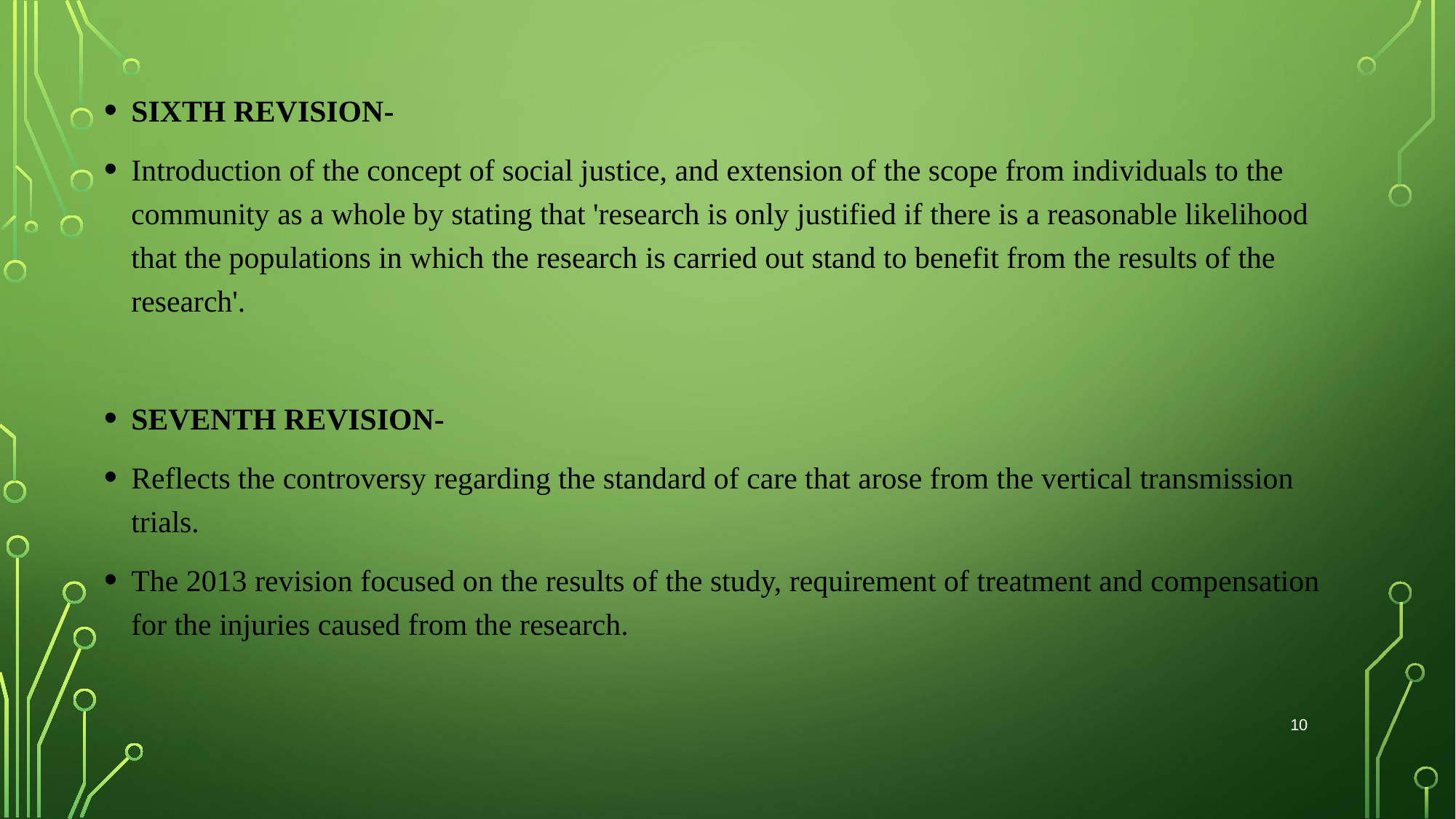

SIXTH REVISION-
Introduction of the concept of social justice, and extension of the scope from individuals to the community as a whole by stating that 'research is only justified if there is a reasonable likelihood that the populations in which the research is carried out stand to benefit from the results of the research'.

SEVENTH REVISION-
Reflects the controversy regarding the standard of care that arose from the vertical transmission trials.
The 2013 revision focused on the results of the study, requirement of treatment and compensation for the injuries caused from the research.
10